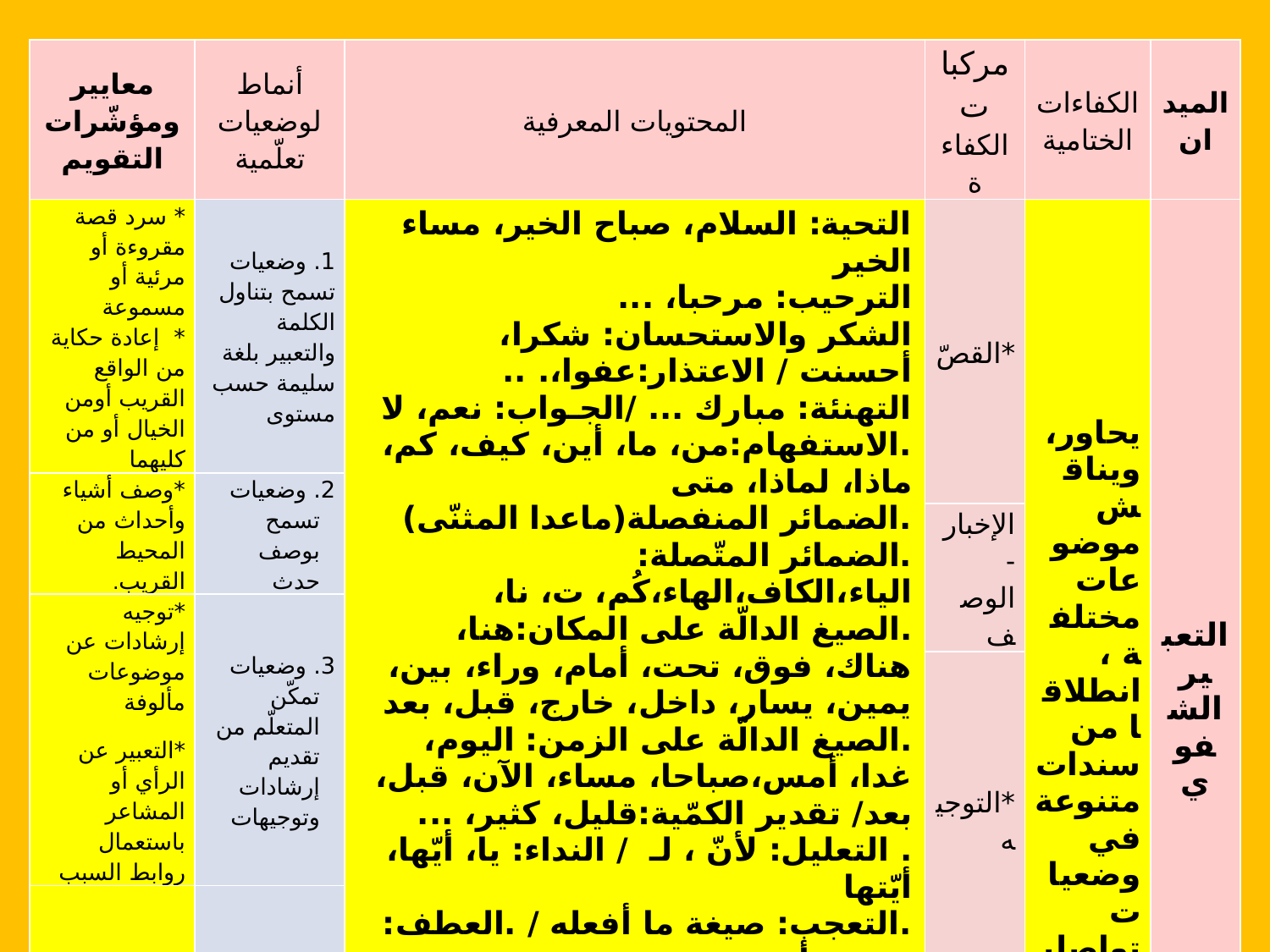

| معايير ومؤشّرات التقويم | أنماط لوضعيات تعلّمية | المحتويات المعرفية | مركبات الكفاءة | الكفاءات الختامية | الميدان |
| --- | --- | --- | --- | --- | --- |
| \* سرد قصة مقروءة أو مرئية أو مسموعة \* إعادة حكاية من الواقع القريب أومن الخيال أو من كليهما | 1. وضعيات تسمح بتناول الكلمة والتعبير بلغة سليمة حسب مستوى | التحية: السلام، صباح الخير، مساء الخير الترحيب: مرحبا، ... الشكر والاستحسان: شكرا، أحسنت / الاعتذار:عفوا،. .. التهنئة: مبارك ... /الجـواب: نعم، لا .الاستفهام:من، ما، أين، كيف، كم، ماذا، لماذا، متى .الضمائر المنفصلة(ماعدا المثنّى) .الضمائر المتّصلة: الياء،الكاف،الهاء،كُم، ت، نا، .الصيغ الدالّة على المكان:هنا، هناك، فوق، تحت، أمام، وراء، بين، يمين، يسار، داخل، خارج، قبل، بعد .الصيغ الدالّة على الزمن: اليوم، غدا، أمس،صباحا، مساء، الآن، قبل، بعد/ تقدير الكمّية:قليل، كثير، ... . التعليل: لأنّ ، لـ / النداء: يا، أيّها، أيّتها .التعجب: صيغة ما أفعله / .العطف: و، ثم، أو .الأدوات الدالة على الملكية: عندي، لي، .الشك: ربّما ، / الترادف ، التضادّ، الألوان رصيد لغوي ملائم للوضعيات التواصلية البسيطة. | \*القصّ | يحاور، ويناقش موضوعات مختلفة ، انطلاقا من سندات متنوعة في وضعيات تواصلية دالة. | التعبير الشفوي |
| \*وصف أشياء وأحداث من المحيط القريب. | 2. وضعيات تسمح بوصف حدث |  |  |  |  |
|  |  |  | الإخبار - الوصف |  |  |
| \*توجيه إرشادات عن موضوعات مألوفة \*التعبير عن الرأي أو المشاعر باستعمال روابط السبب | 3. وضعيات تمكّن المتعلّم من تقديم إرشادات وتوجيهات |  |  |  |  |
|  |  |  | \*التوجيه |  |  |
| \*التعبير عن الرأي والمشاعر في موضوع مألوف أو شخص قريب بلغة مفهومة | 4 . وضعيات تمكّن المتعلّم من تناول الكلمة لتقديم نفسه أو غيره. |  |  |  |  |
|  |  |  | \*الإقناع |  |  |